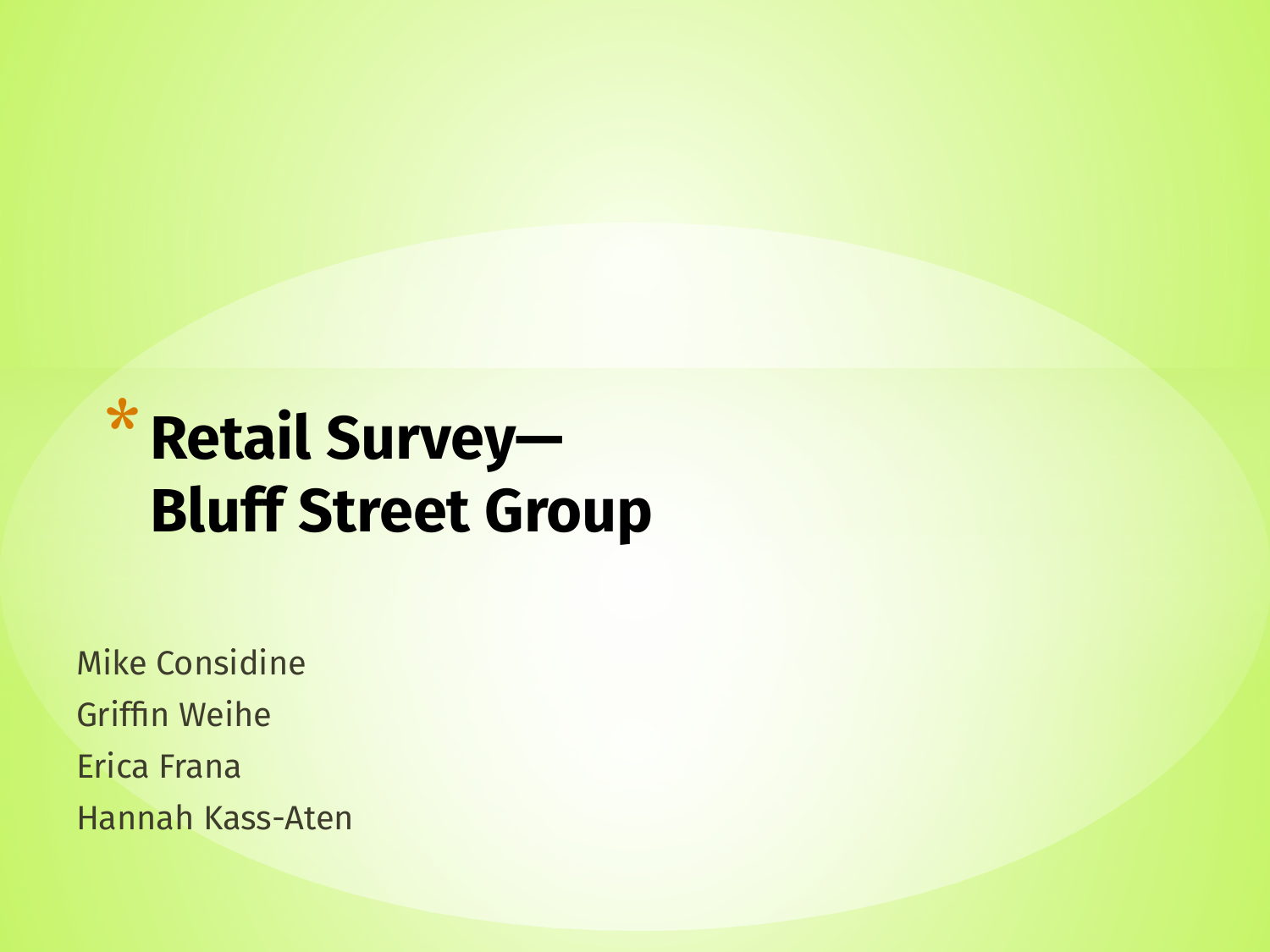

# Retail Survey— Bluff Street Group
Mike Considine
Griffin Weihe
Erica Frana
Hannah Kass-Aten